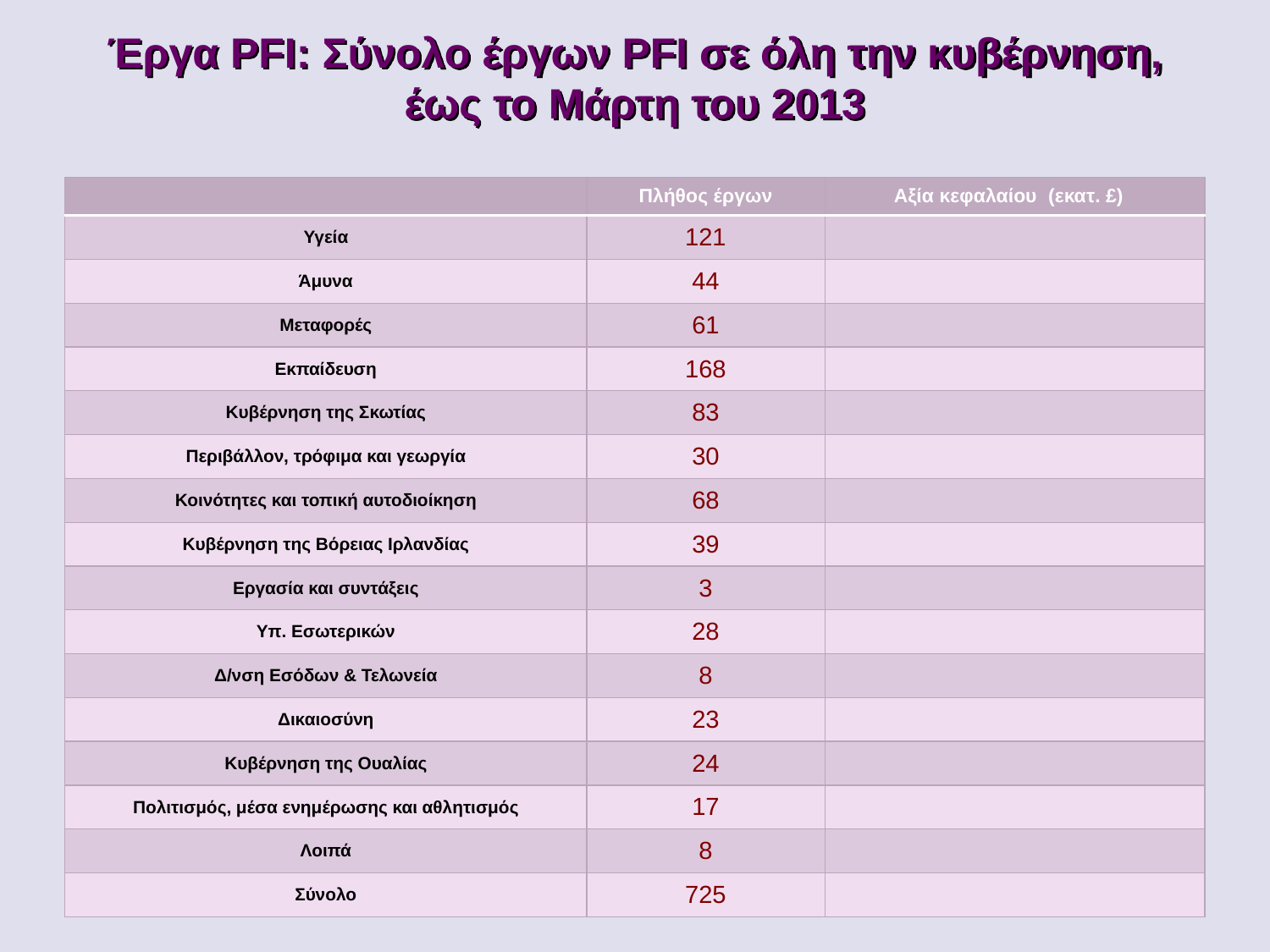

# Έργα PFI: Σύνολο έργων PFI σε όλη την κυβέρνηση, έως το Μάρτη του 2013
|  | Πλήθος έργων | Αξία κεφαλαίου (εκατ. £) |
| --- | --- | --- |
| Υγεία | 121 |  |
| Άμυνα | 44 |  |
| Μεταφορές | 61 |  |
| Εκπαίδευση | 168 |  |
| Κυβέρνηση της Σκωτίας | 83 |  |
| Περιβάλλον, τρόφιμα και γεωργία | 30 |  |
| Κοινότητες και τοπική αυτοδιοίκηση | 68 |  |
| Κυβέρνηση της Βόρειας Ιρλανδίας | 39 |  |
| Εργασία και συντάξεις | 3 |  |
| Υπ. Εσωτερικών | 28 |  |
| Δ/νση Εσόδων & Τελωνεία | 8 |  |
| Δικαιοσύνη | 23 |  |
| Κυβέρνηση της Ουαλίας | 24 |  |
| Πολιτισμός, μέσα ενημέρωσης και αθλητισμός | 17 |  |
| Λοιπά | 8 |  |
| Σύνολο | 725 |  |